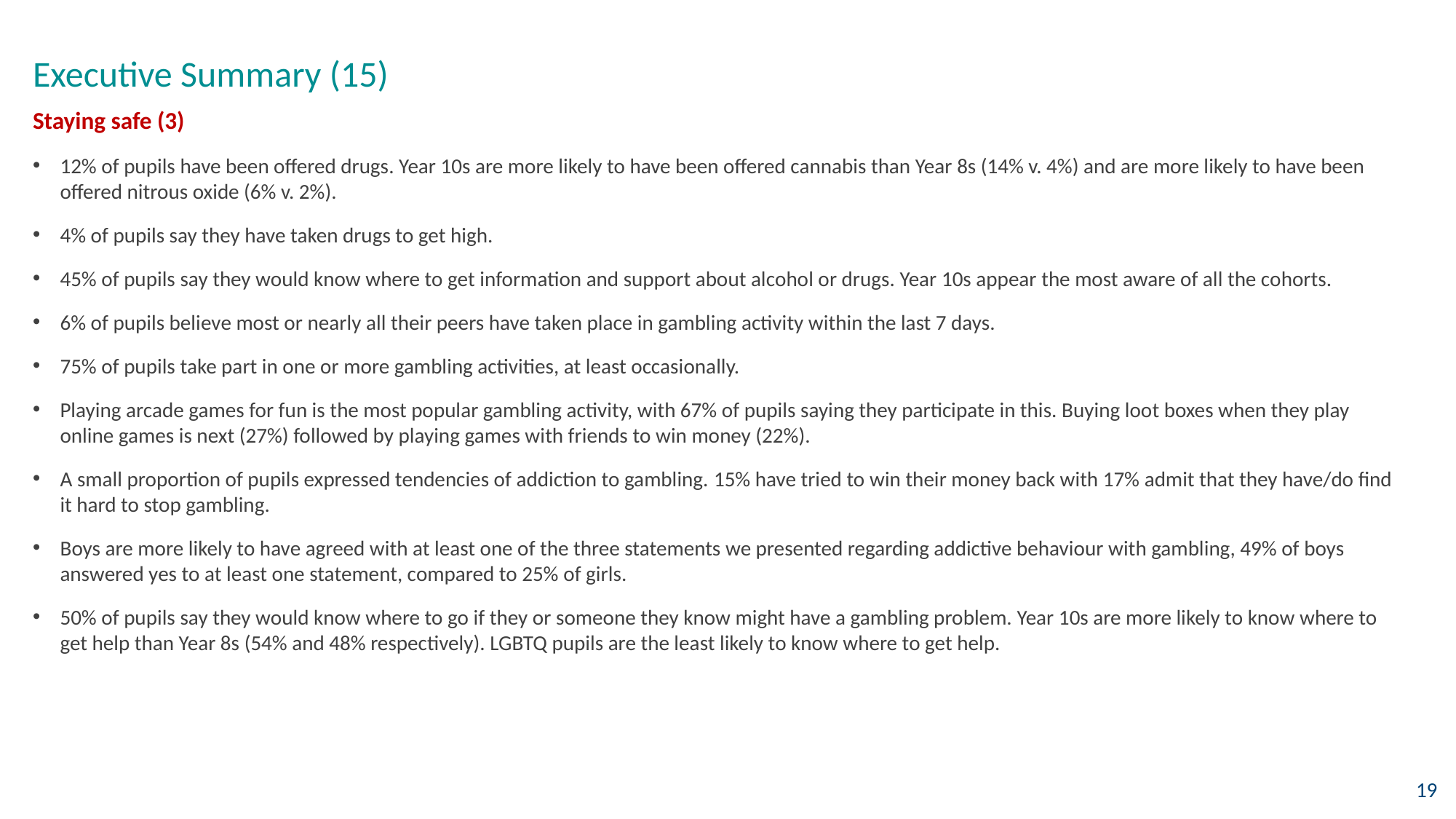

# Executive Summary (15)
Staying safe (3)
12% of pupils have been offered drugs. Year 10s are more likely to have been offered cannabis than Year 8s (14% v. 4%) and are more likely to have been offered nitrous oxide (6% v. 2%).
4% of pupils say they have taken drugs to get high.
45% of pupils say they would know where to get information and support about alcohol or drugs. Year 10s appear the most aware of all the cohorts.
6% of pupils believe most or nearly all their peers have taken place in gambling activity within the last 7 days.
75% of pupils take part in one or more gambling activities, at least occasionally.
Playing arcade games for fun is the most popular gambling activity, with 67% of pupils saying they participate in this. Buying loot boxes when they play online games is next (27%) followed by playing games with friends to win money (22%).
A small proportion of pupils expressed tendencies of addiction to gambling. 15% have tried to win their money back with 17% admit that they have/do find it hard to stop gambling.
Boys are more likely to have agreed with at least one of the three statements we presented regarding addictive behaviour with gambling, 49% of boys answered yes to at least one statement, compared to 25% of girls.
50% of pupils say they would know where to go if they or someone they know might have a gambling problem. Year 10s are more likely to know where to get help than Year 8s (54% and 48% respectively). LGBTQ pupils are the least likely to know where to get help.